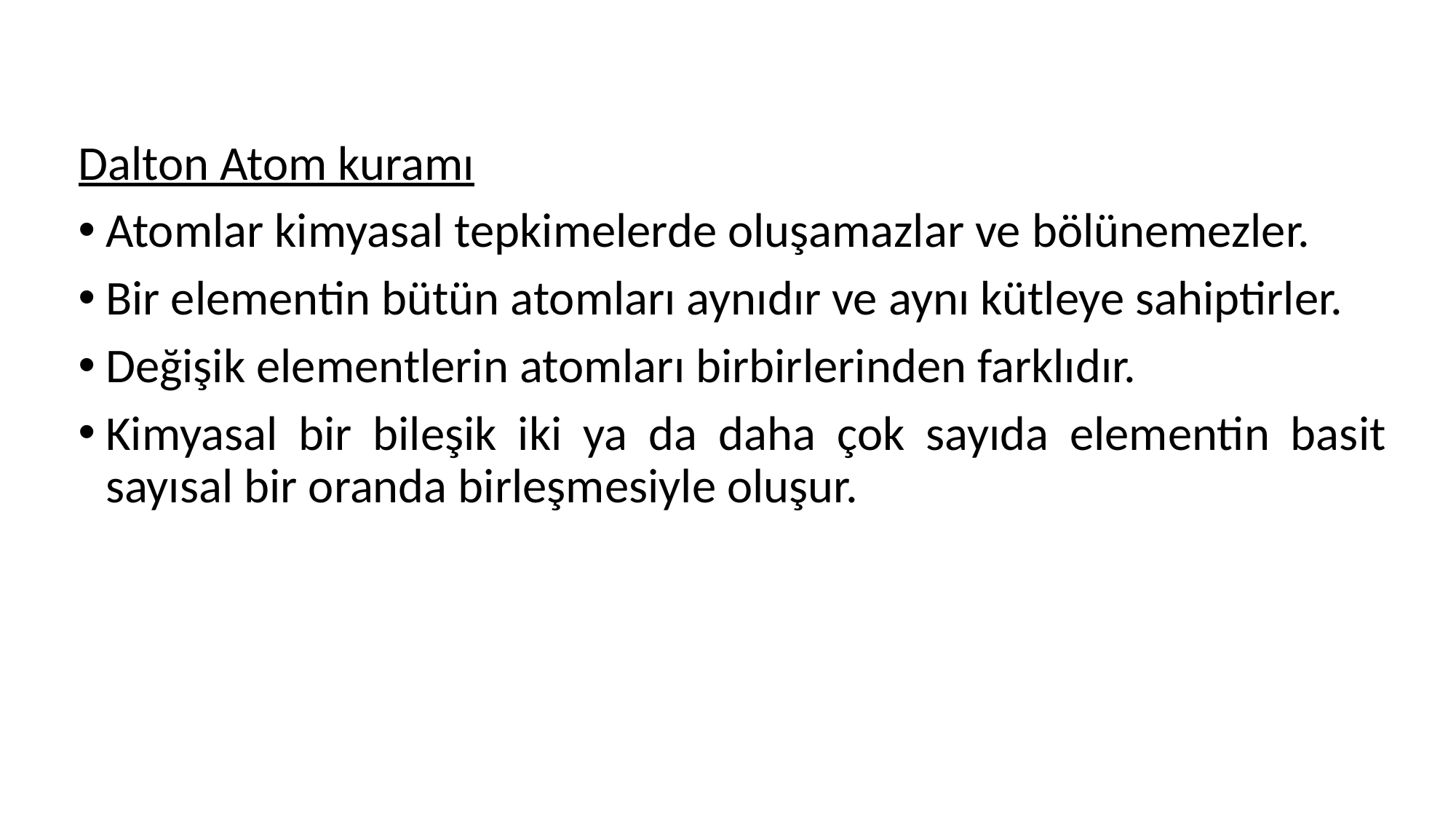

Dalton Atom kuramı
Atomlar kimyasal tepkimelerde oluşamazlar ve bölünemezler.
Bir elementin bütün atomları aynıdır ve aynı kütleye sahiptirler.
Değişik elementlerin atomları birbirlerinden farklıdır.
Kimyasal bir bileşik iki ya da daha çok sayıda elementin basit sayısal bir oranda birleşmesiyle oluşur.